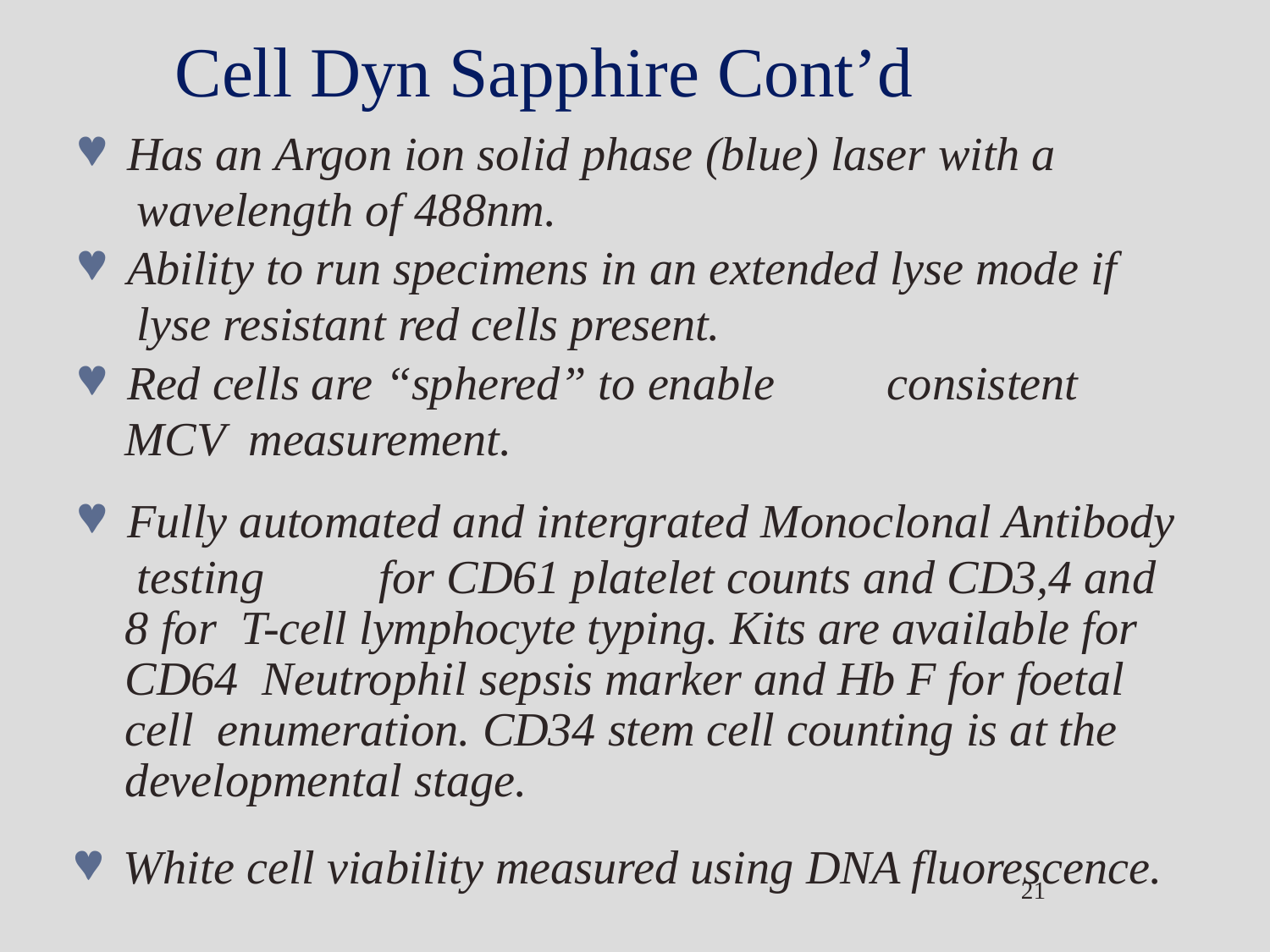

# Cell Dyn Sapphire Cont’d
♥ Has an Argon ion solid phase (blue) laser with a  wavelength of 488nm.
♥ Ability to run specimens in an extended lyse mode if  lyse resistant red cells present.
♥ Red cells are “sphered” to enable	consistent MCV  measurement.
♥ Fully automated and intergrated Monoclonal Antibody  testing	for CD61 platelet counts and CD3,4 and 8 for  T-cell lymphocyte typing. Kits are available for CD64  Neutrophil sepsis marker and Hb F for foetal cell  enumeration. CD34 stem cell counting is at the  developmental stage.
♥ White cell viability measured using DNA fluorescence.
21